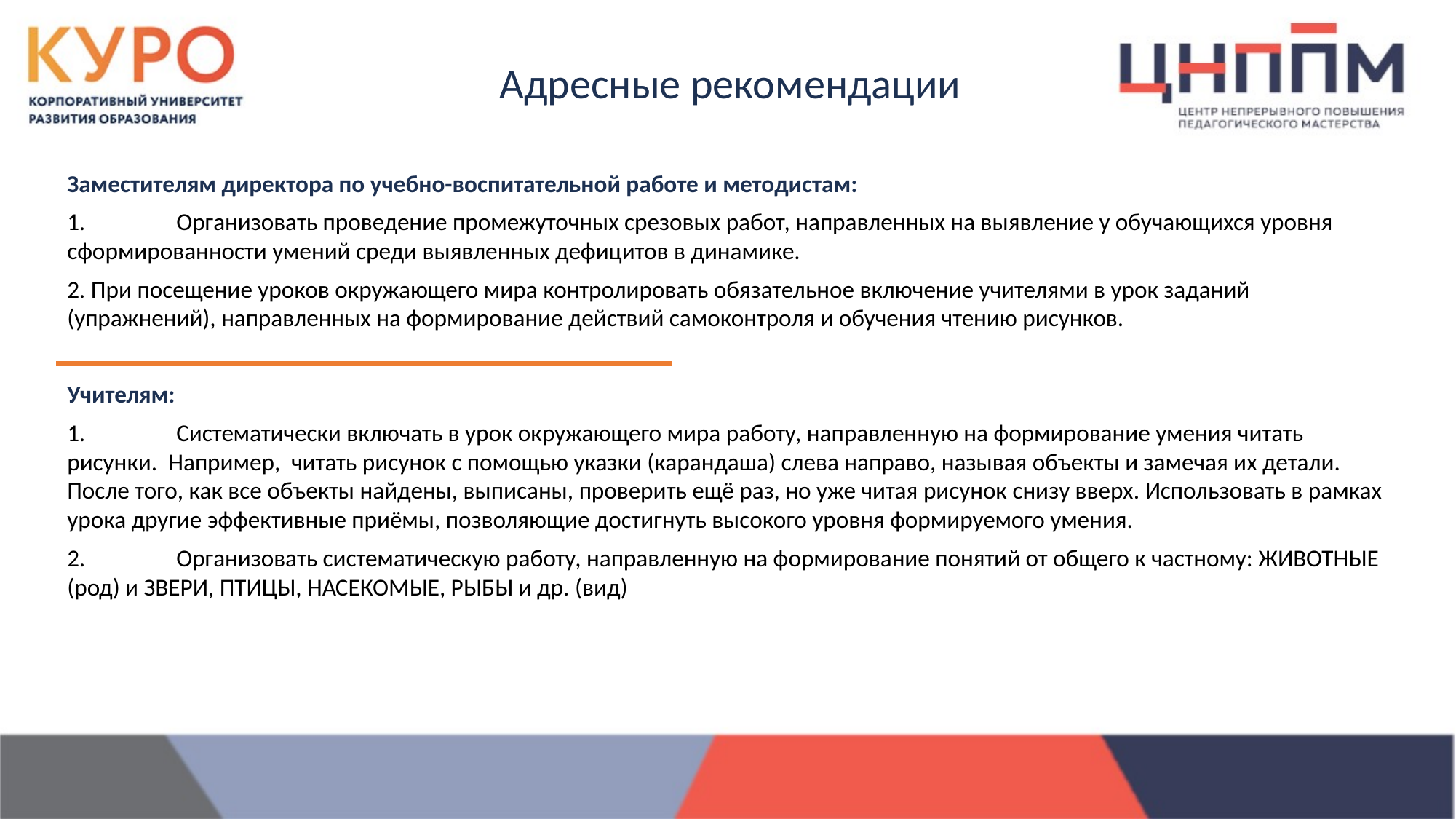

Адресные рекомендации
Заместителям директора по учебно-воспитательной работе и методистам:
1.	Организовать проведение промежуточных срезовых работ, направленных на выявление у обучающихся уровня сформированности умений среди выявленных дефицитов в динамике.
2. При посещение уроков окружающего мира контролировать обязательное включение учителями в урок заданий (упражнений), направленных на формирование действий самоконтроля и обучения чтению рисунков.

Учителям:
1.	Систематически включать в урок окружающего мира работу, направленную на формирование умения читать рисунки.  Например,  читать рисунок с помощью указки (карандаша) слева направо, называя объекты и замечая их детали. После того, как все объекты найдены, выписаны, проверить ещё раз, но уже читая рисунок снизу вверх. Использовать в рамках урока другие эффективные приёмы, позволяющие достигнуть высокого уровня формируемого умения.
2.	Организовать систематическую работу, направленную на формирование понятий от общего к частному: ЖИВОТНЫЕ (род) и ЗВЕРИ, ПТИЦЫ, НАСЕКОМЫЕ, РЫБЫ и др. (вид)